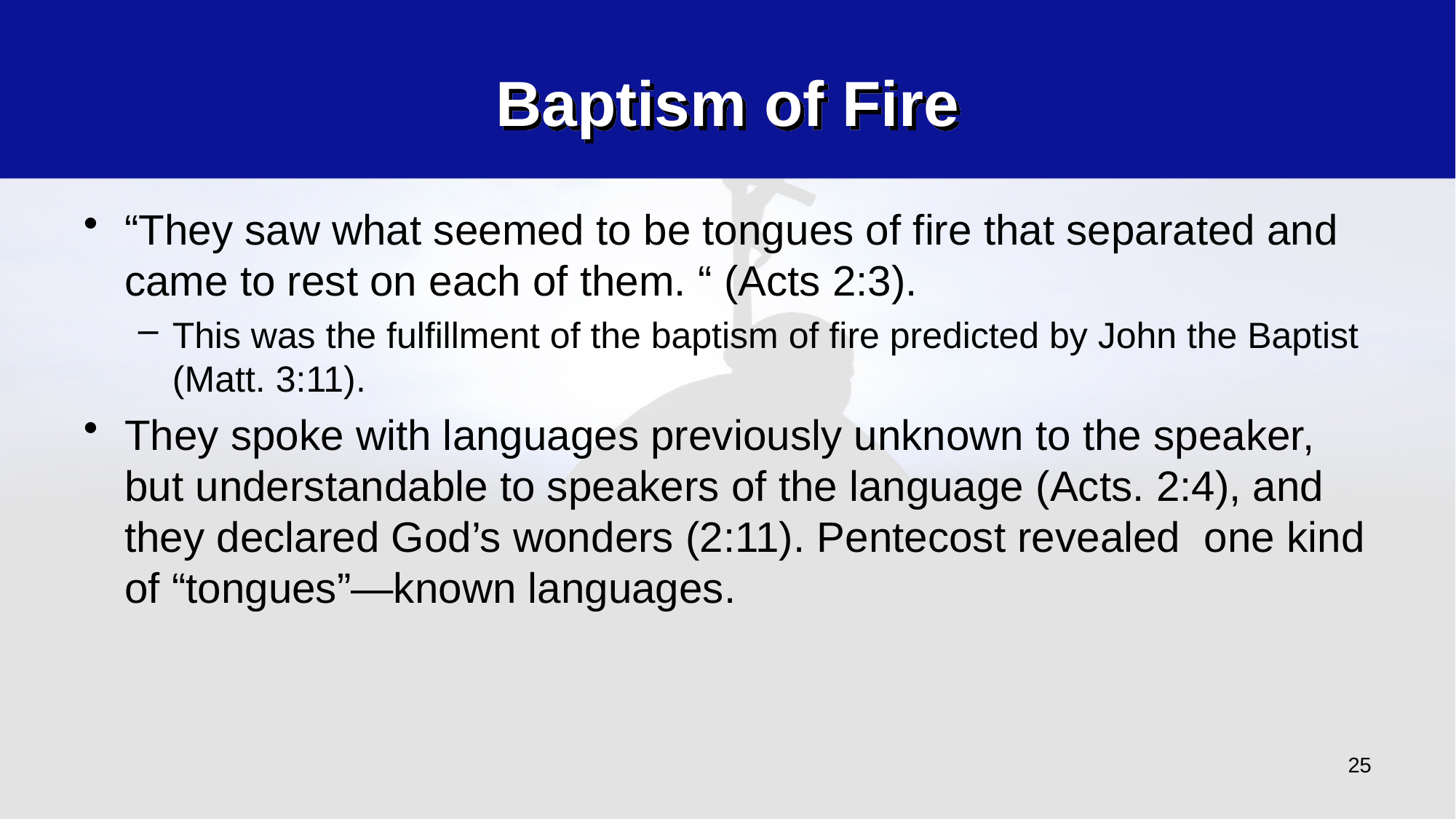

# Baptism of Fire
“They saw what seemed to be tongues of fire that separated and came to rest on each of them. “ (Acts 2:3).
This was the fulfillment of the baptism of fire predicted by John the Baptist (Matt. 3:11).
They spoke with languages previously unknown to the speaker, but understandable to speakers of the language (Acts. 2:4), and they declared God’s wonders (2:11). Pentecost revealed  one kind of “tongues”—known languages.
25